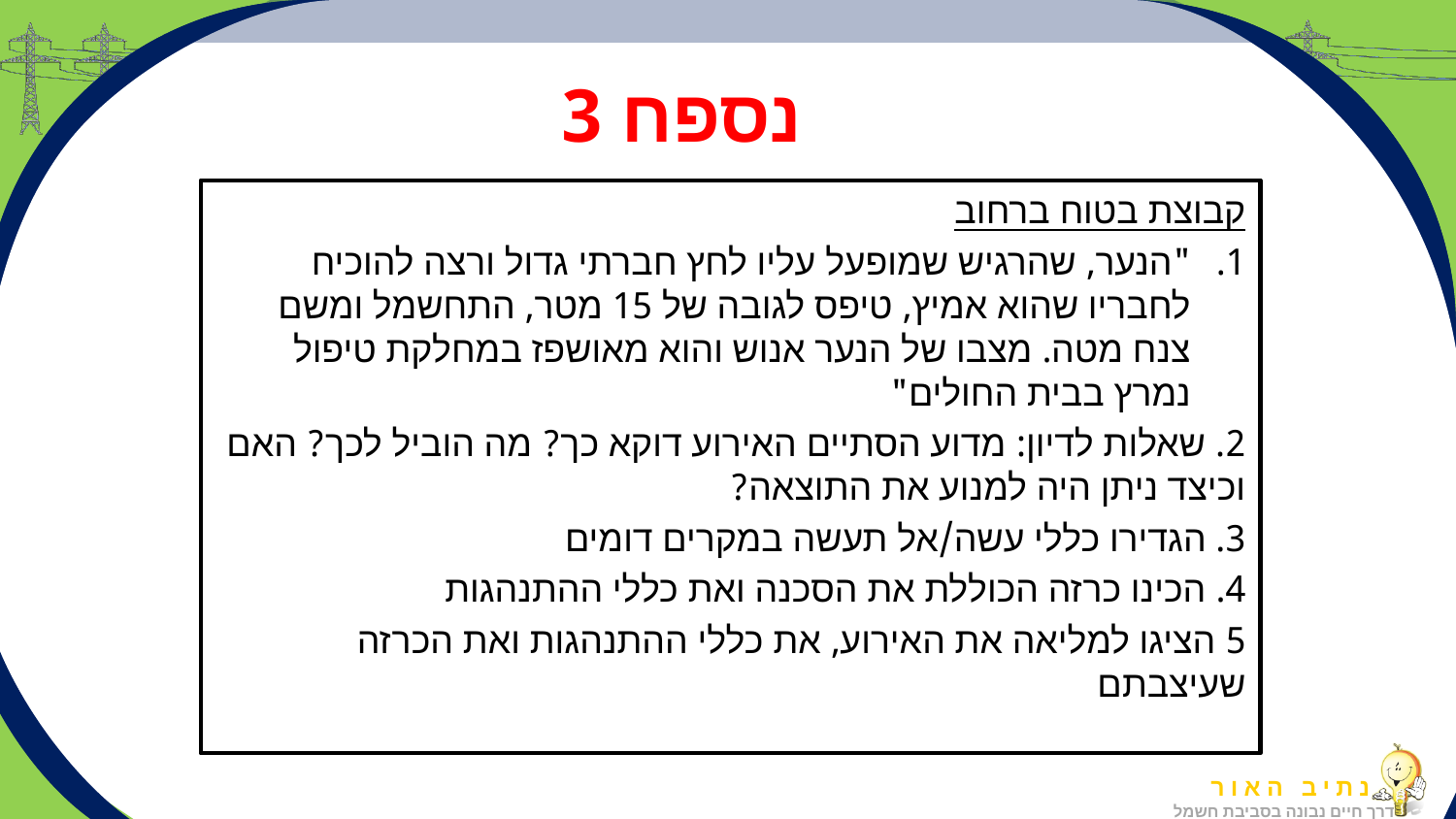

# נספח 3
קבוצת בטוח ברחוב
"הנער, שהרגיש שמופעל עליו לחץ חברתי גדול ורצה להוכיח לחבריו שהוא אמיץ, טיפס לגובה של 15 מטר, התחשמל ומשם צנח מטה. מצבו של הנער אנוש והוא מאושפז במחלקת טיפול נמרץ בבית החולים"
2. שאלות לדיון: מדוע הסתיים האירוע דוקא כך? מה הוביל לכך? האם וכיצד ניתן היה למנוע את התוצאה?
3. הגדירו כללי עשה/אל תעשה במקרים דומים
4. הכינו כרזה הכוללת את הסכנה ואת כללי ההתנהגות
5 הציגו למליאה את האירוע, את כללי ההתנהגות ואת הכרזה שעיצבתם